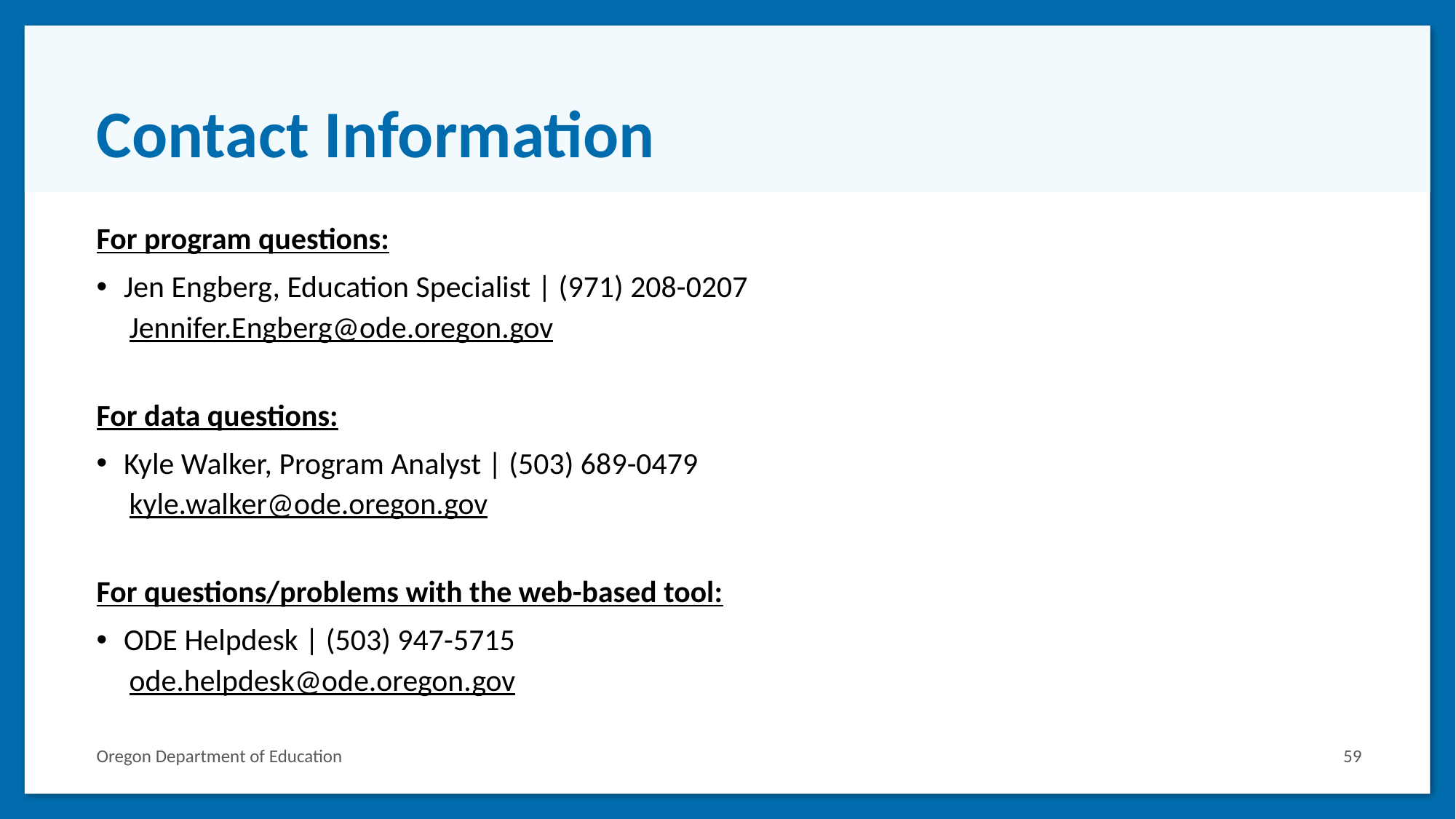

# Contact Information
For program questions:
Jen Engberg, Education Specialist | (971) 208-0207
Jennifer.Engberg@ode.oregon.gov

For data questions:
Kyle Walker, Program Analyst | (503) 689-0479
kyle.walker@ode.oregon.gov

For questions/problems with the web-based tool:
ODE Helpdesk | (503) 947-5715
ode.helpdesk@ode.oregon.gov
Oregon Department of Education
59